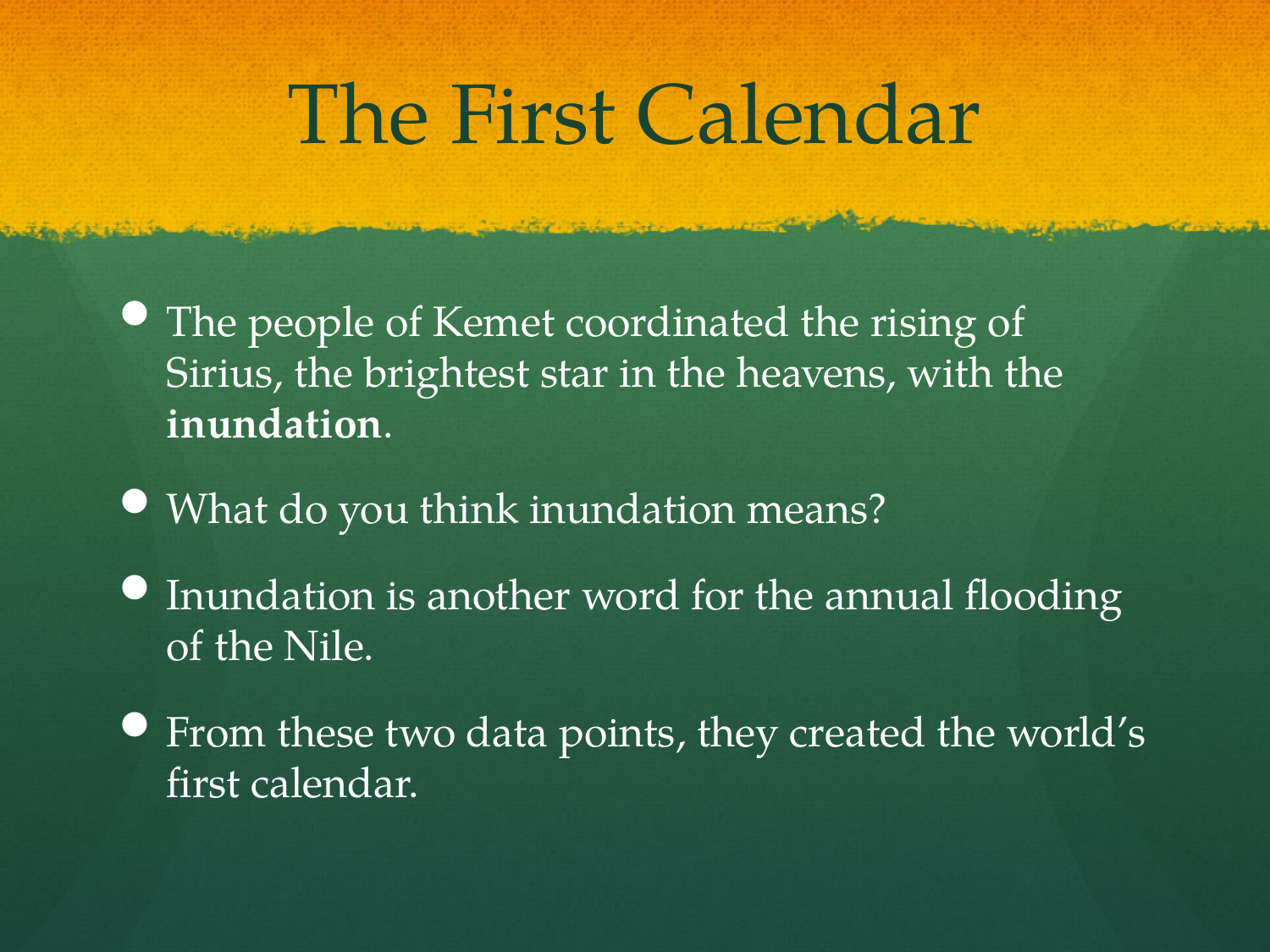

# The First Calendar
The people of Kemet coordinated the rising of Sirius, the brightest star in the heavens, with the inundation.
What do you think inundation means?
Inundation is another word for the annual flooding of the Nile.
From these two data points, they created the world’s first calendar.